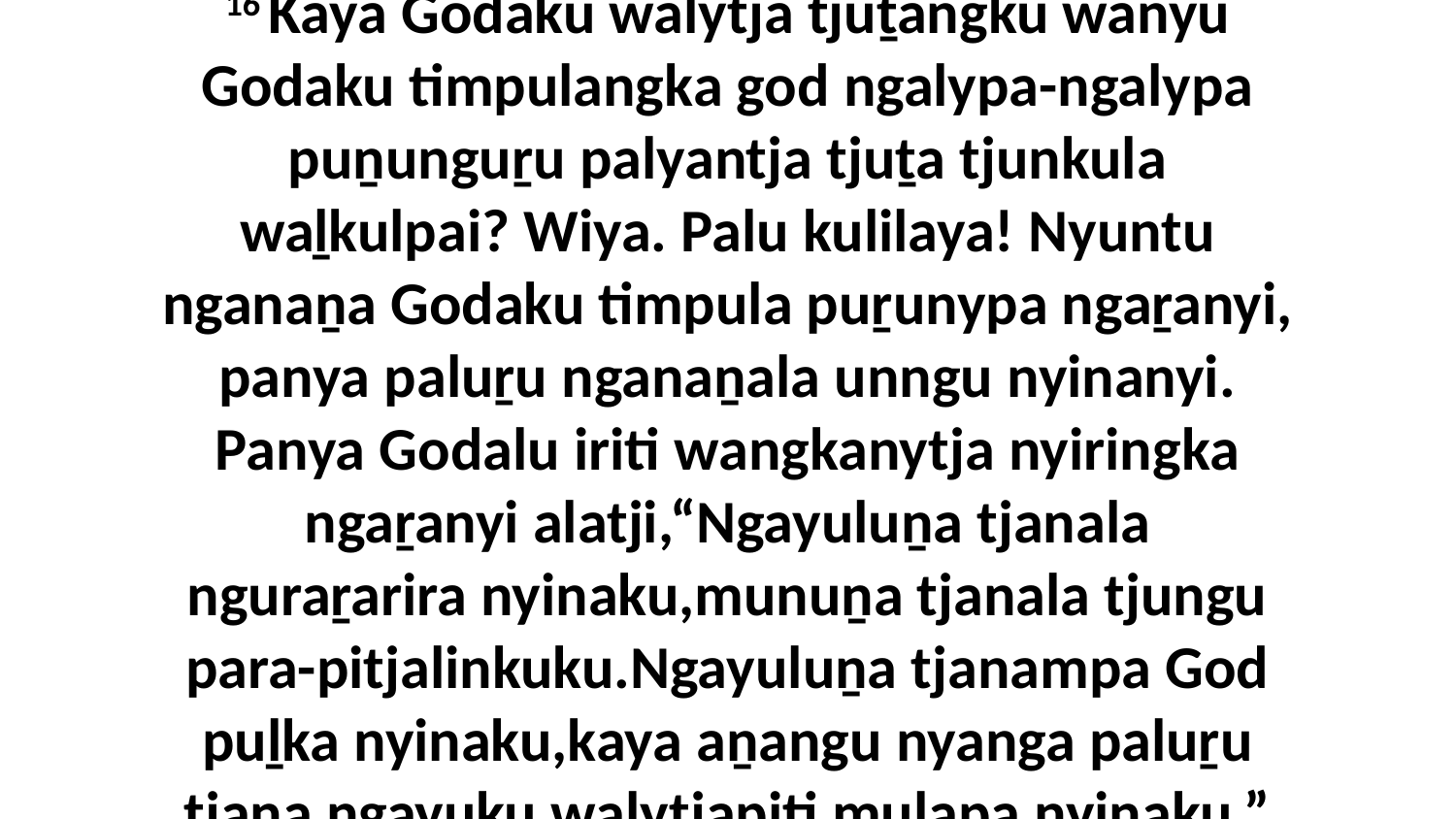

16 Kaya Godaku walytja tjuṯangku wanyu Godaku timpulangka god ngalypa-ngalypa puṉunguṟu palyantja tjuṯa tjunkula waḻkulpai? Wiya. Palu kulilaya! Nyuntu nganaṉa Godaku timpula puṟunypa ngaṟanyi, panya paluṟu nganaṉala unngu nyinanyi. Panya Godalu iriti wangkanytja nyiringka ngaṟanyi alatji,“Ngayuluṉa tjanala nguraṟarira nyinaku,munuṉa tjanala tjungu para-pitjalinkuku.Ngayuluṉa tjanampa God puḻka nyinaku,kaya aṉangu nyanga paluṟu tjana ngayuku walytjapiti mulapa nyinaku.”